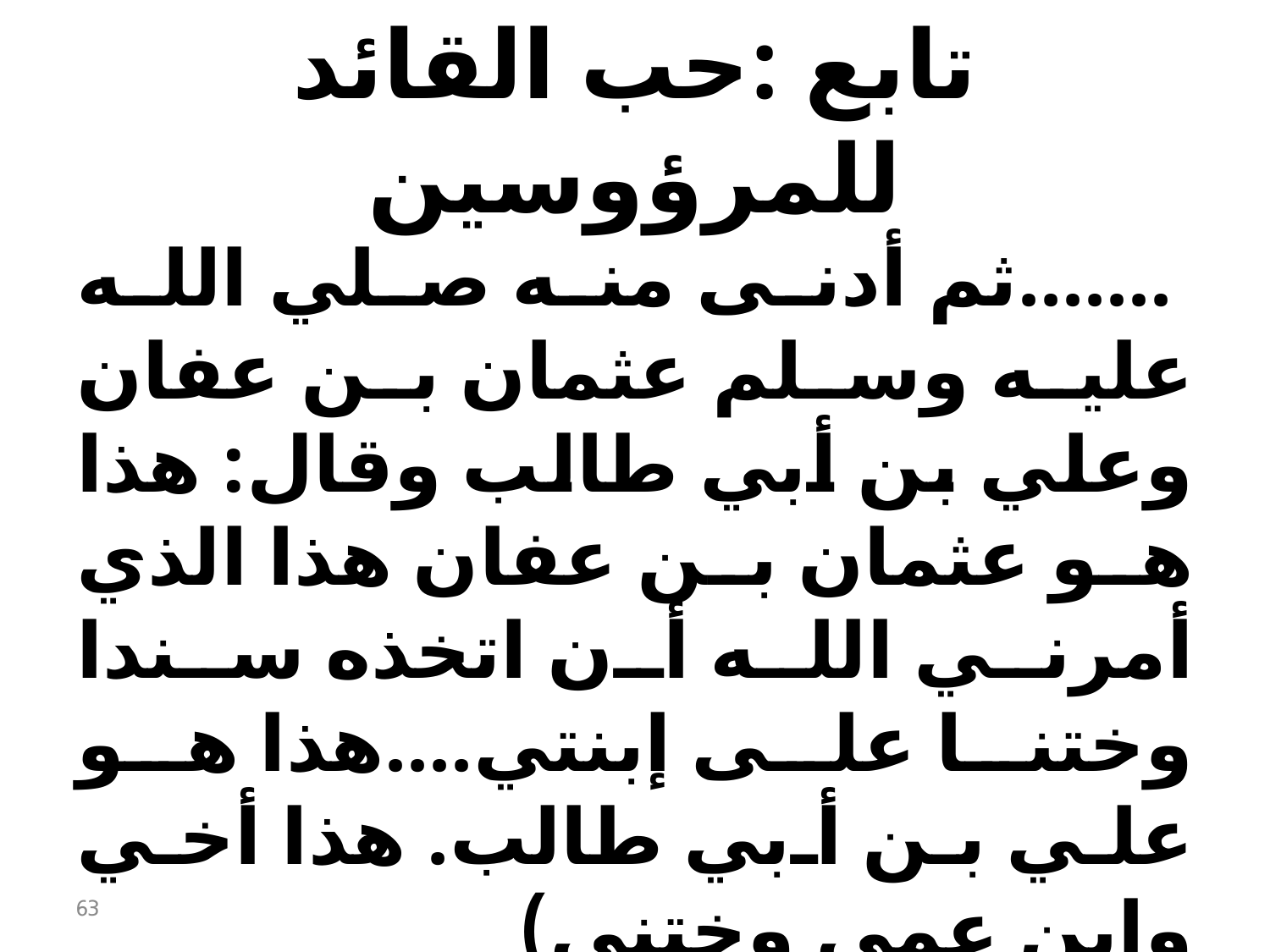

# تابع :حب القائد للمرؤوسين
 .......ثم أدنى منه صلي الله عليه وسلم عثمان بن عفان وعلي بن أبي طالب وقال: هذا هو عثمان بن عفان هذا الذي أمرني الله أن اتخذه سندا وختنا على إبنتي....هذا هو علي بن أبي طالب. هذا أخي وابن عمي وختني)

63